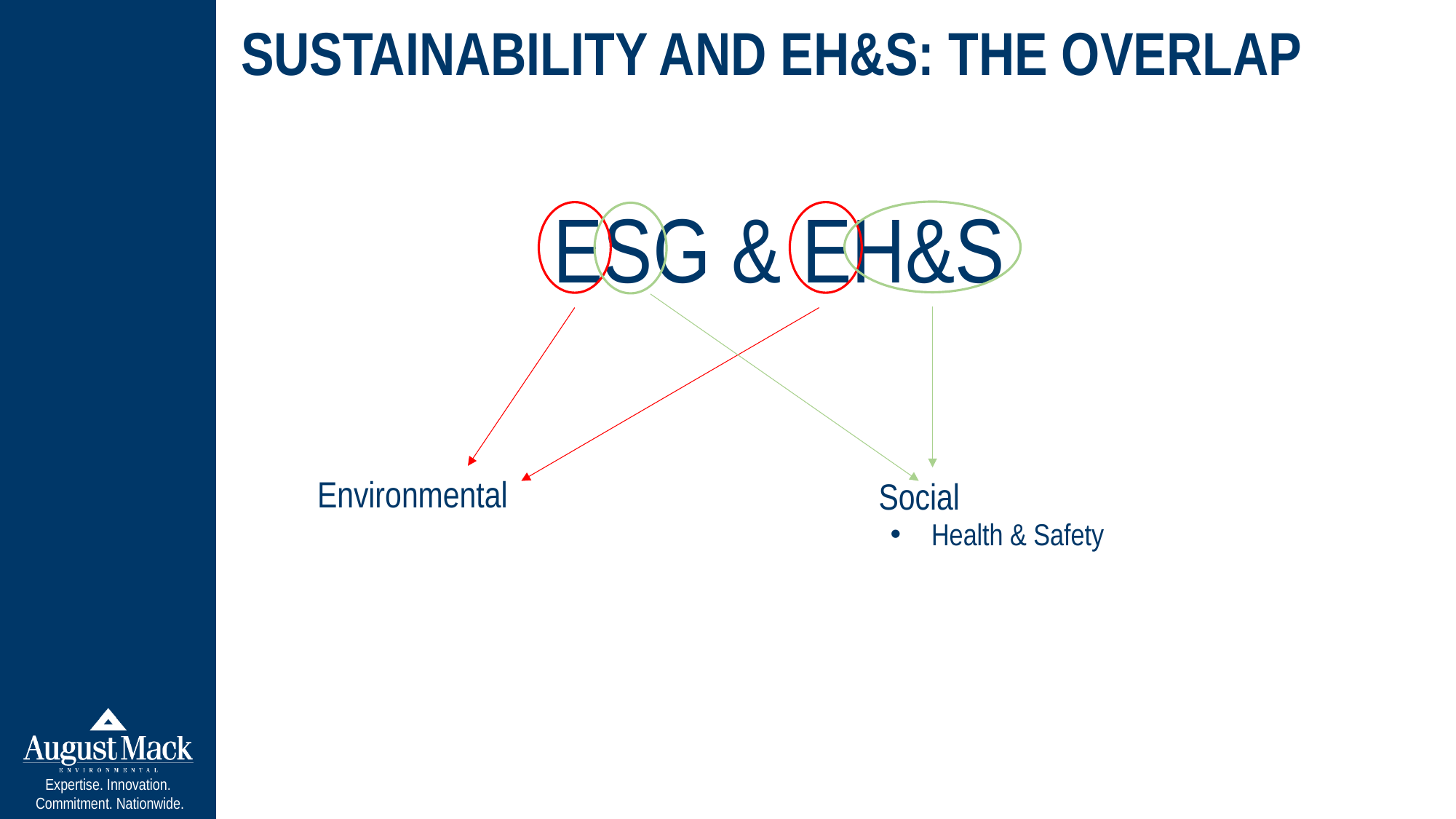

Sustainability and EH&S: the overlap
ESG & EH&S

Environmental
Health & Safety
Social
Health & Safety